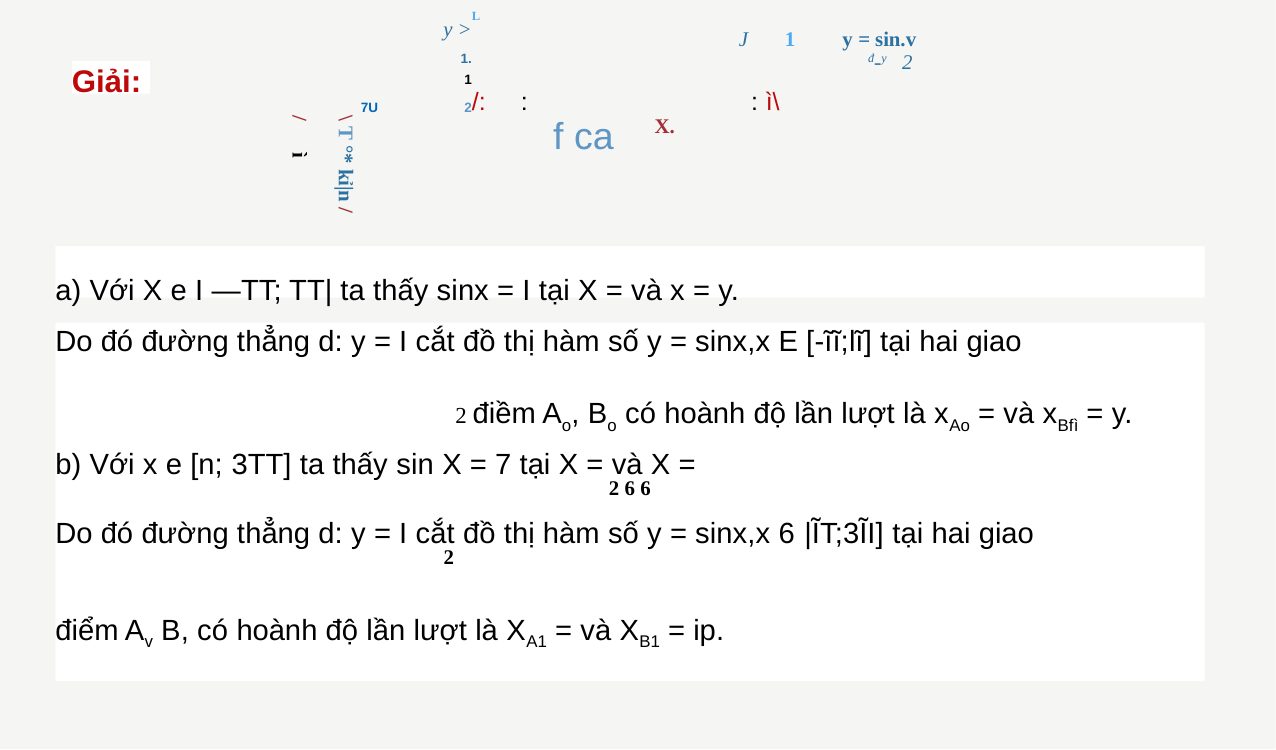

| y > 1. 1 |  | L J 1 y = sin.v đ-y 2 |  |
| --- | --- | --- | --- |
| 7U 2 |  | /: : : ì\ |  |
|  | \ T °\* kỉ|n / / ì | f ca | X. |
|  |  |  |  |
Giải:
a) Với X e I —tt; tt| ta thấy sinx = I tại X = và x = y.
Do đó đường thẳng d: y = I cắt đồ thị hàm số y = sinx,x E [-ĩĩ;lĩ] tại hai giao
2 điềm Ao, Bo có hoành độ lần lượt là xAo = và xBfì = y.
b) Với x e [n; 3tt] ta thấy sin X = 7 tại X = và X =
2 6 6
Do đó đường thẳng d: y = I cắt đồ thị hàm số y = sinx,x 6 |ĩt;3ĩi] tại hai giao
2
điểm Av B, có hoành độ lần lượt là XA1 = và XB1 = ip.